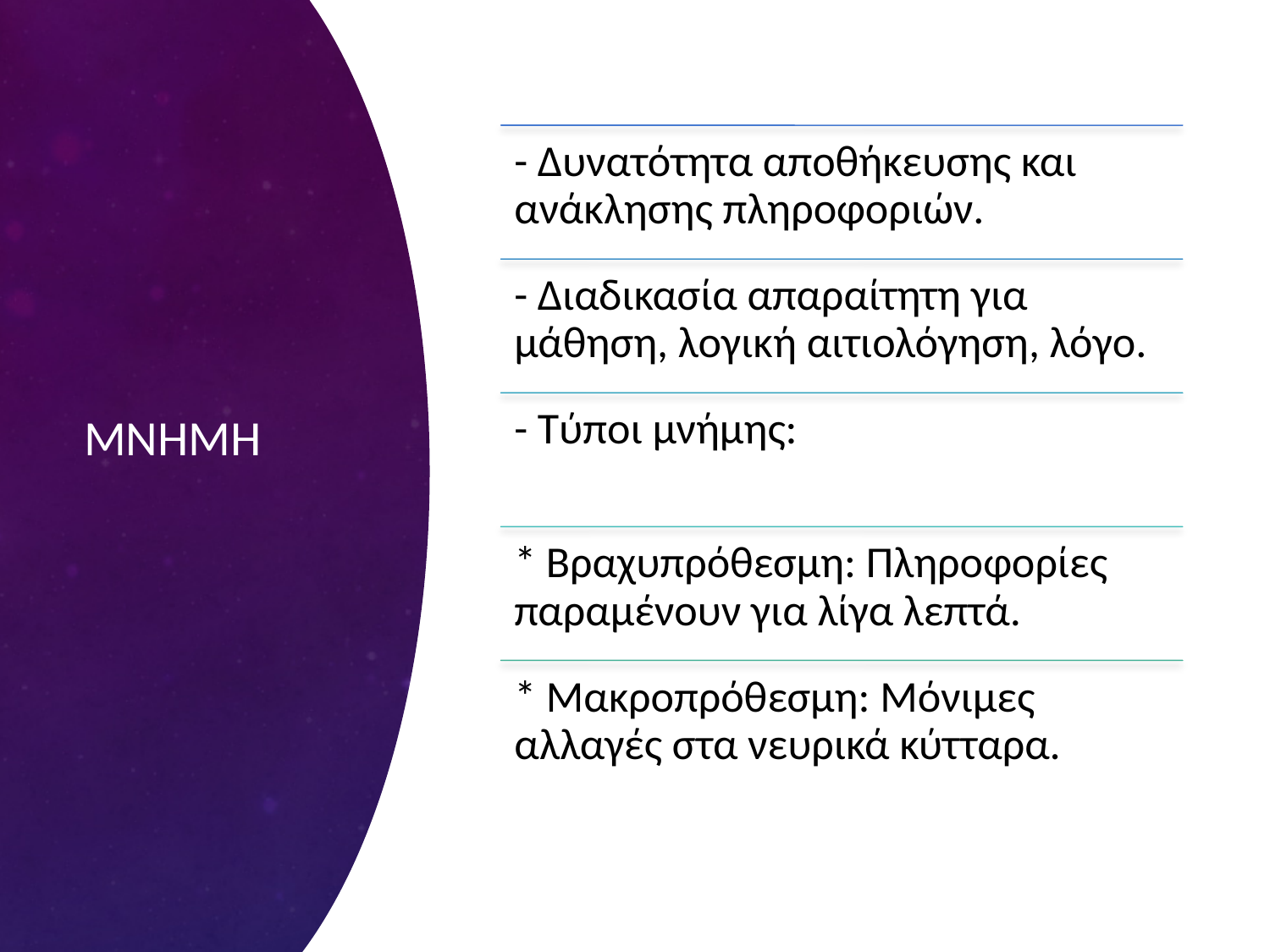

# Μνήμη
- Δυνατότητα αποθήκευσης και ανάκλησης πληροφοριών.
- Διαδικασία απαραίτητη για μάθηση, λογική αιτιολόγηση, λόγο.
- Τύποι μνήμης:
* Βραχυπρόθεσμη: Πληροφορίες παραμένουν για λίγα λεπτά.
* Μακροπρόθεσμη: Μόνιμες αλλαγές στα νευρικά κύτταρα.